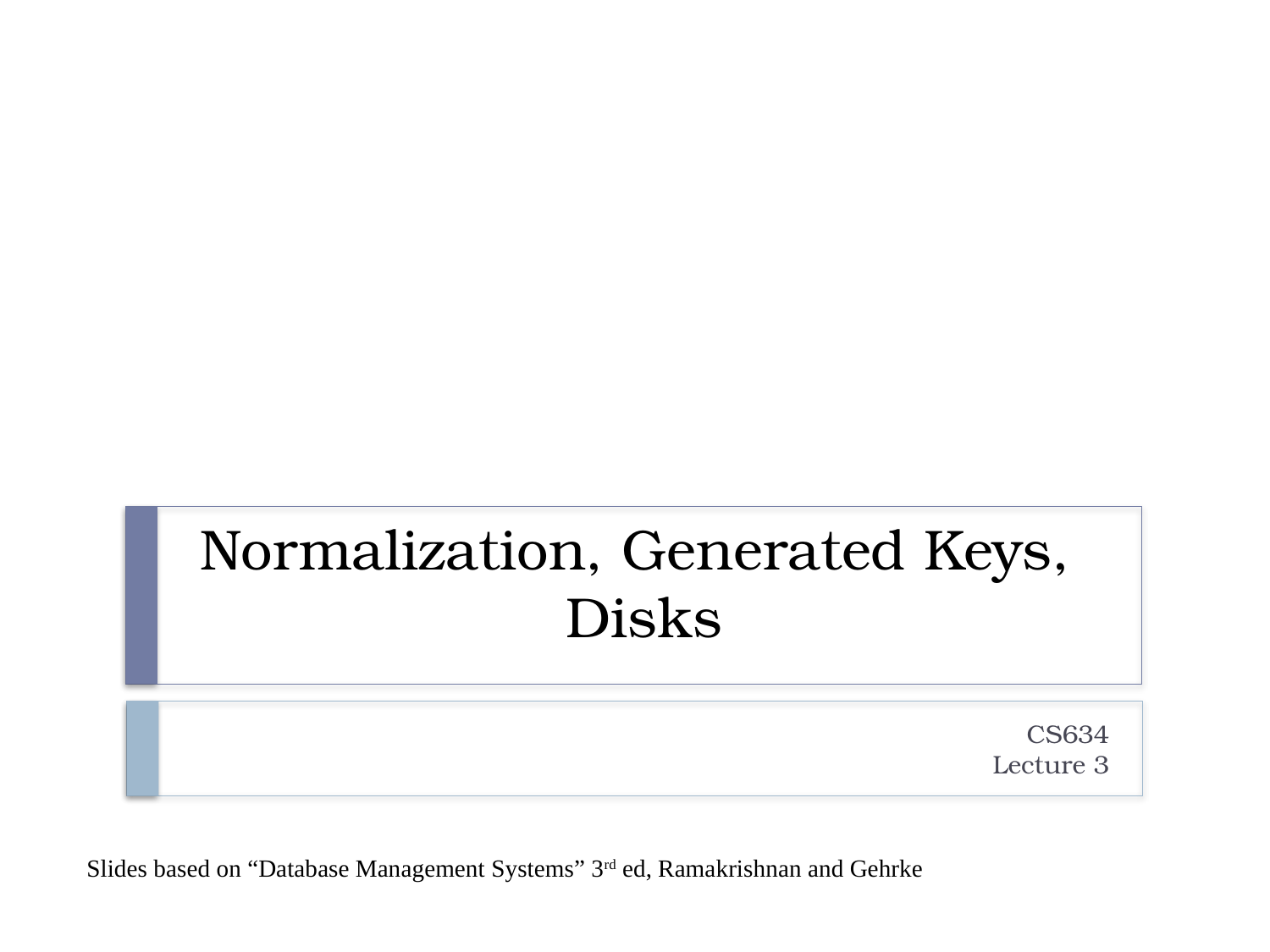

# Normalization, Generated Keys, Disks
CS634
Lecture 3
Slides based on “Database Management Systems” 3rd ed, Ramakrishnan and Gehrke